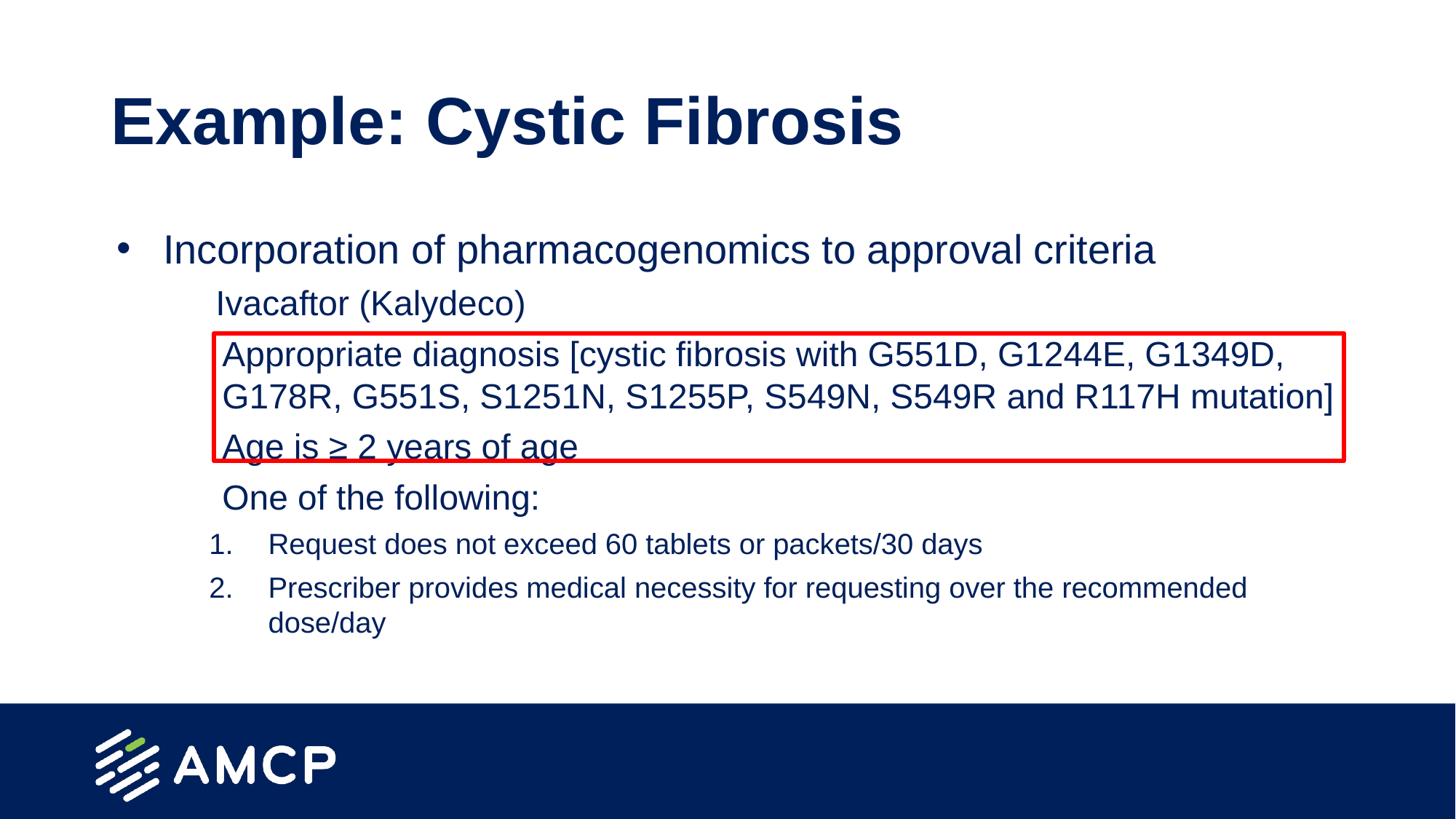

# Example: Cystic Fibrosis
Incorporation of pharmacogenomics to approval criteria
Ivacaftor (Kalydeco)
Appropriate diagnosis [cystic fibrosis with G551D, G1244E, G1349D, G178R, G551S, S1251N, S1255P, S549N, S549R and R117H mutation]
Age is ≥ 2 years of age
One of the following:
Request does not exceed 60 tablets or packets/30 days
Prescriber provides medical necessity for requesting over the recommended dose/day